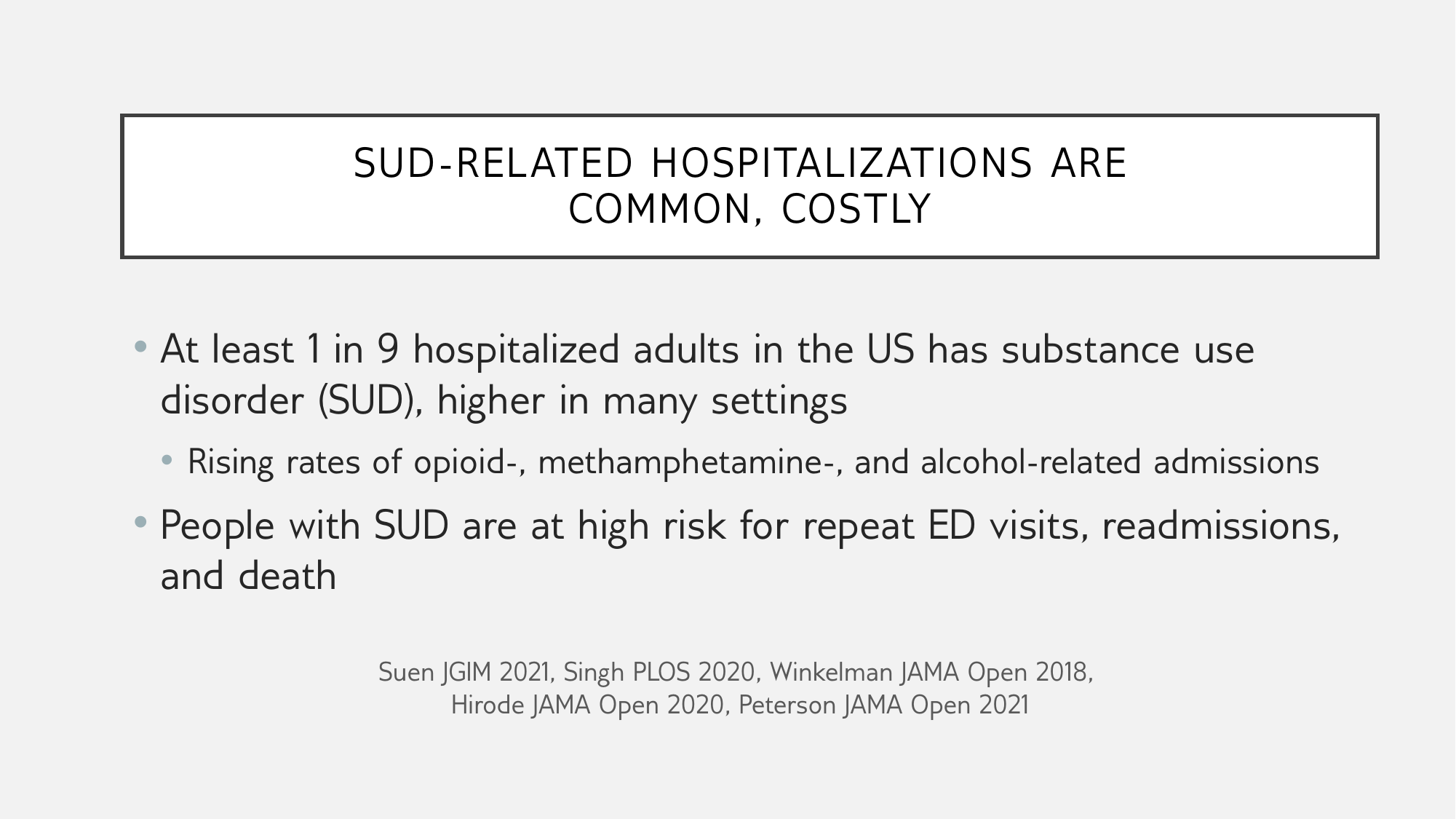

# SUD-related hospitalizations are common, costly
At least 1 in 9 hospitalized adults in the US has substance use disorder (SUD), higher in many settings
Rising rates of opioid-, methamphetamine-, and alcohol-related admissions
People with SUD are at high risk for repeat ED visits, readmissions, and death

Suen JGIM 2021, Singh PLOS 2020, Winkelman JAMA Open 2018,
Hirode JAMA Open 2020, Peterson JAMA Open 2021